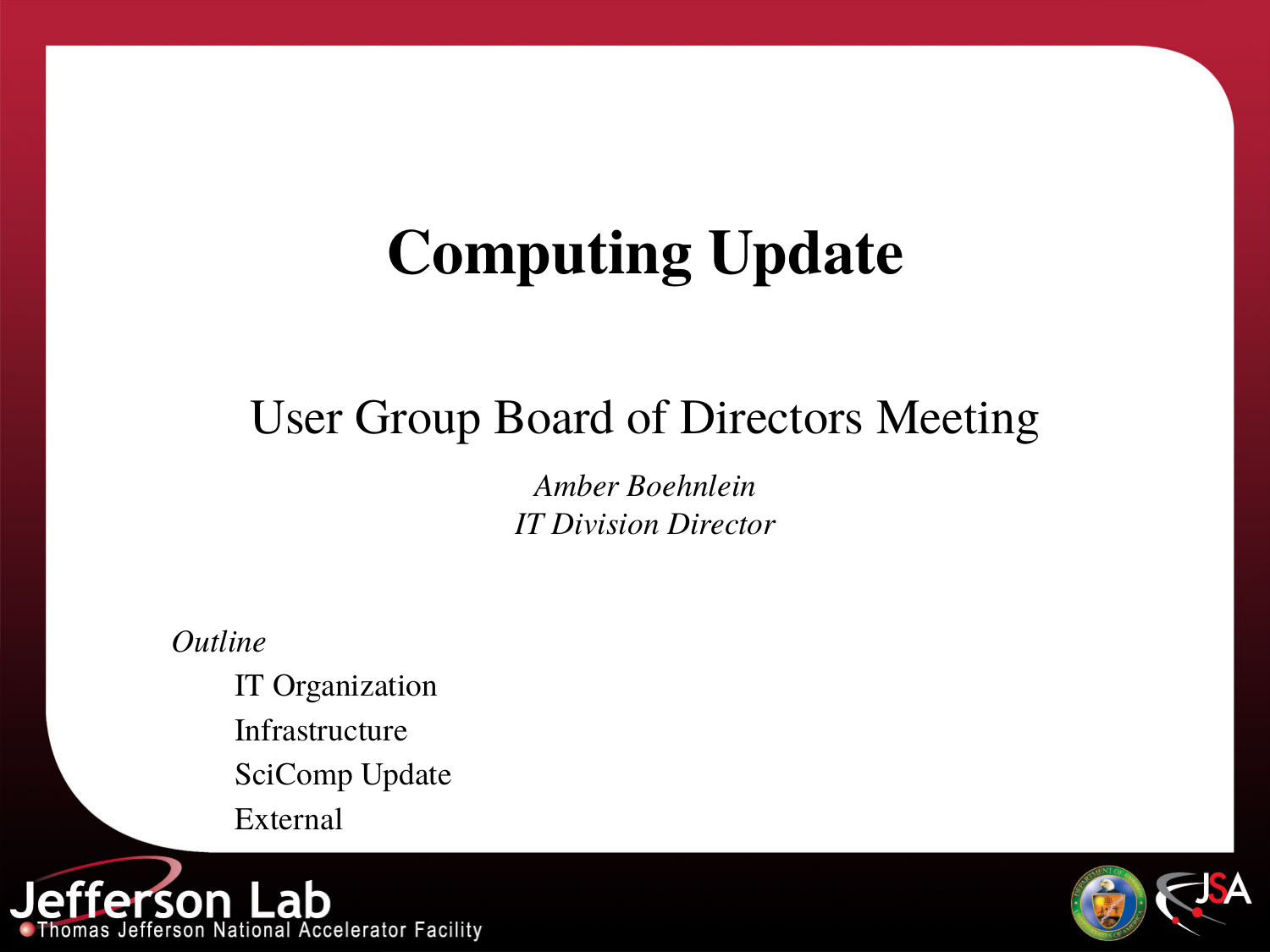

# Computing Update User Group Board of Directors Meeting Amber Boehnlein IT Division Director
Outline
IT Organization
Infrastructure
SciComp Update
External